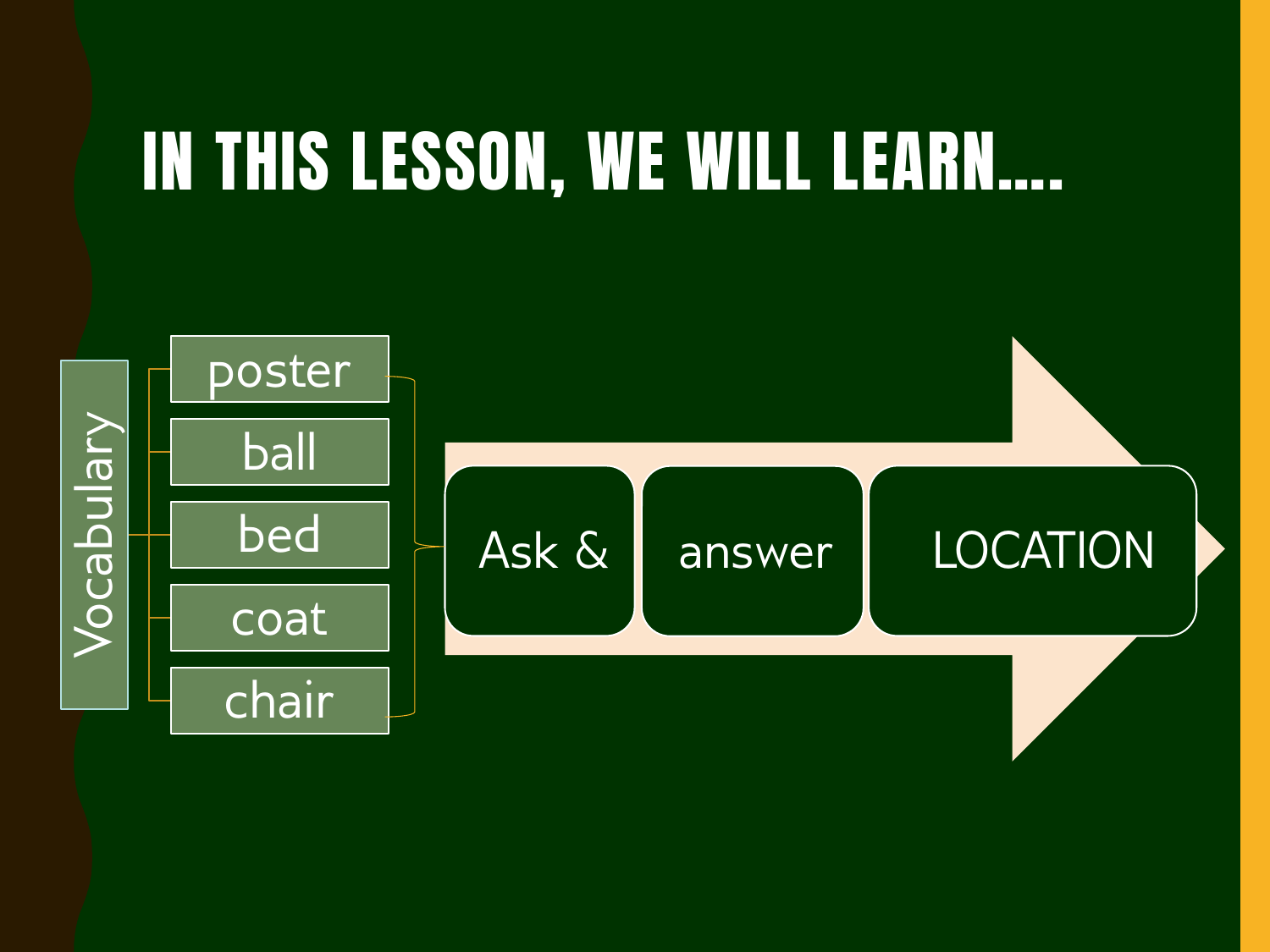

# In THIS LESSON, WE WILL learn….

Vocabulary
poster
ball
bed
coat
chair
Ask &
answer
 LOCATION